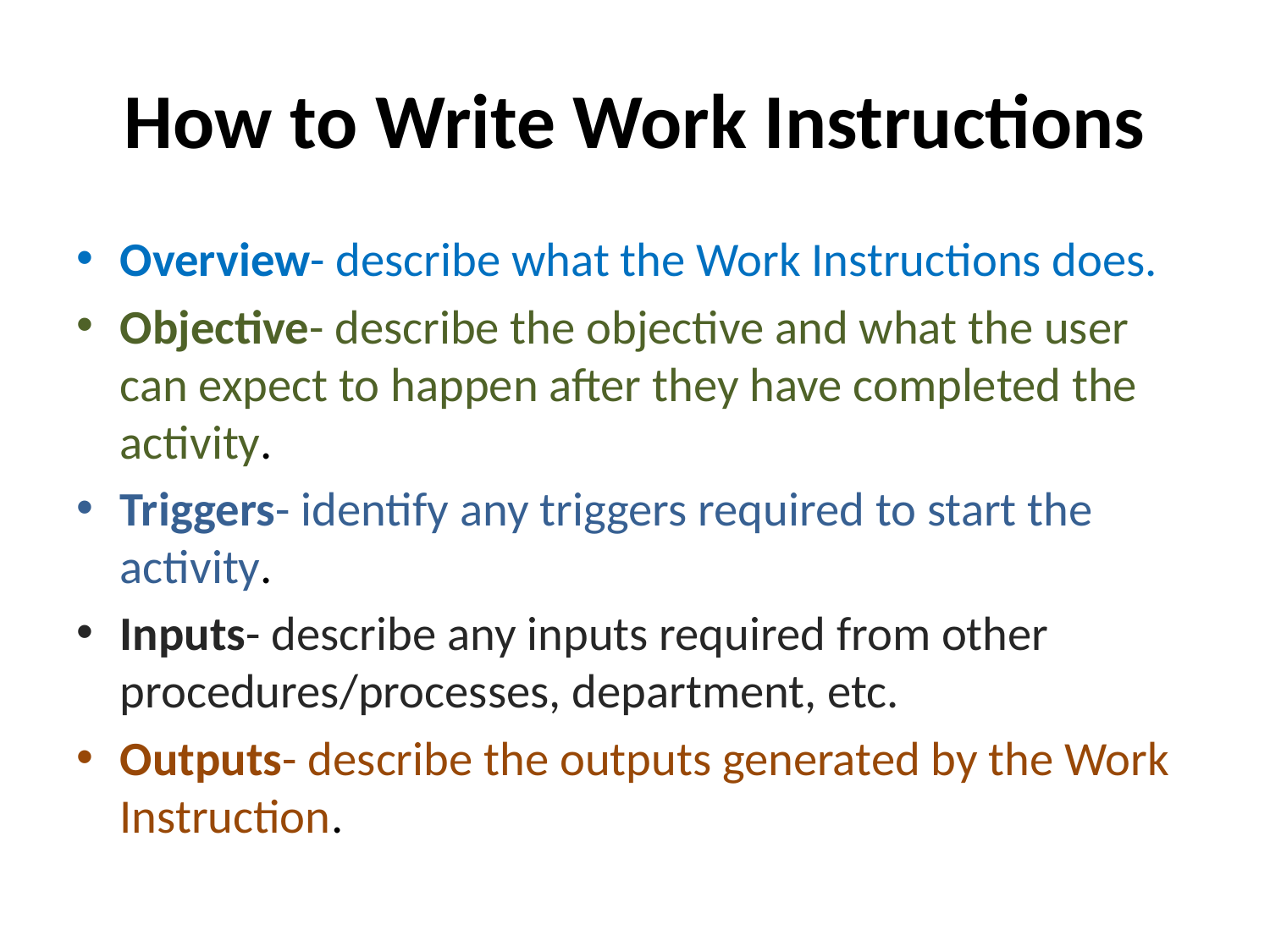

# How to Write Work Instructions
Overview- describe what the Work Instructions does.
Objective- describe the objective and what the user can expect to happen after they have completed the activity.
Triggers- identify any triggers required to start the activity.
Inputs- describe any inputs required from other procedures/processes, department, etc.
Outputs- describe the outputs generated by the Work Instruction.